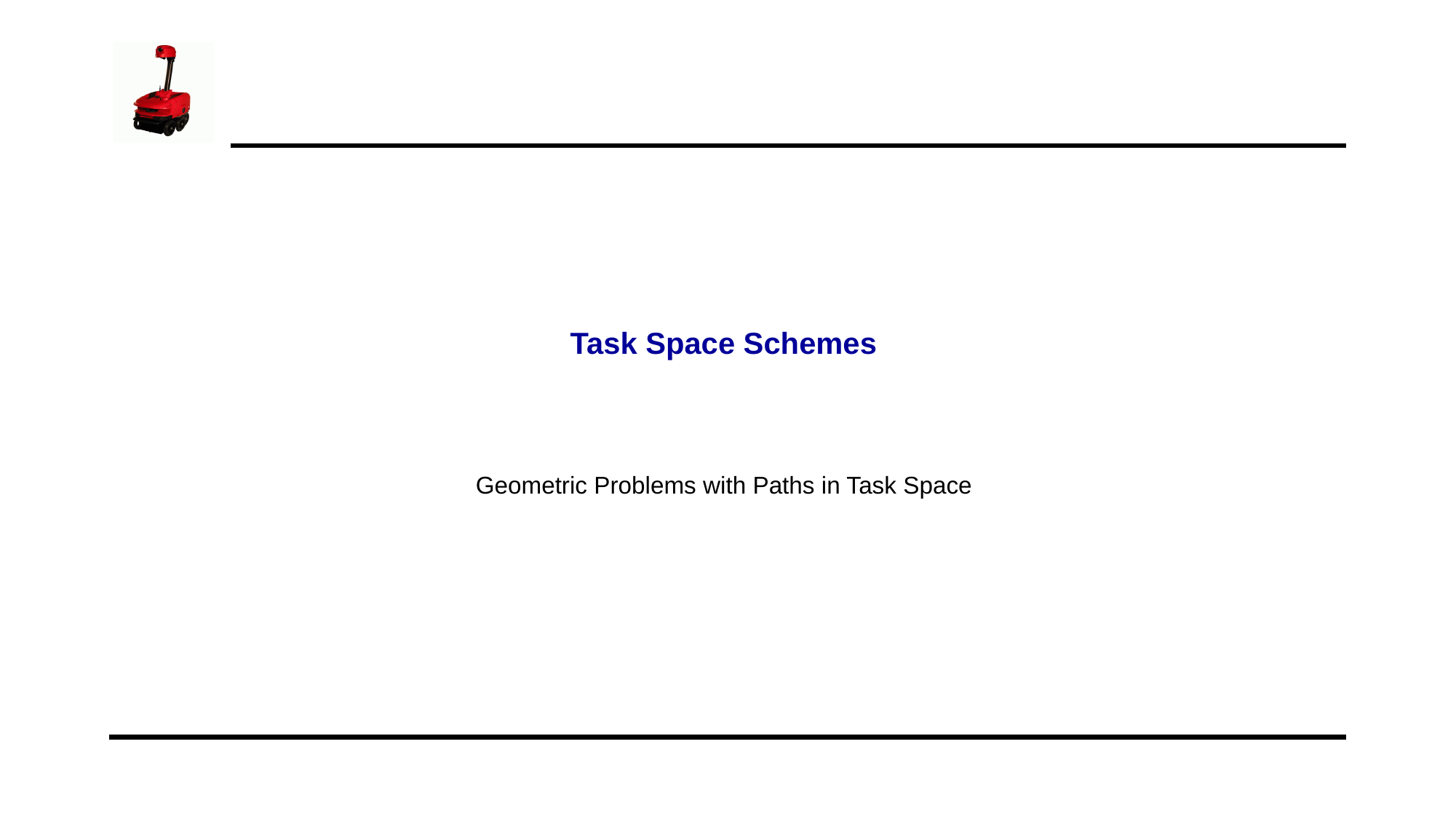

# Task Space Schemes
Geometric Problems with Paths in Task Space